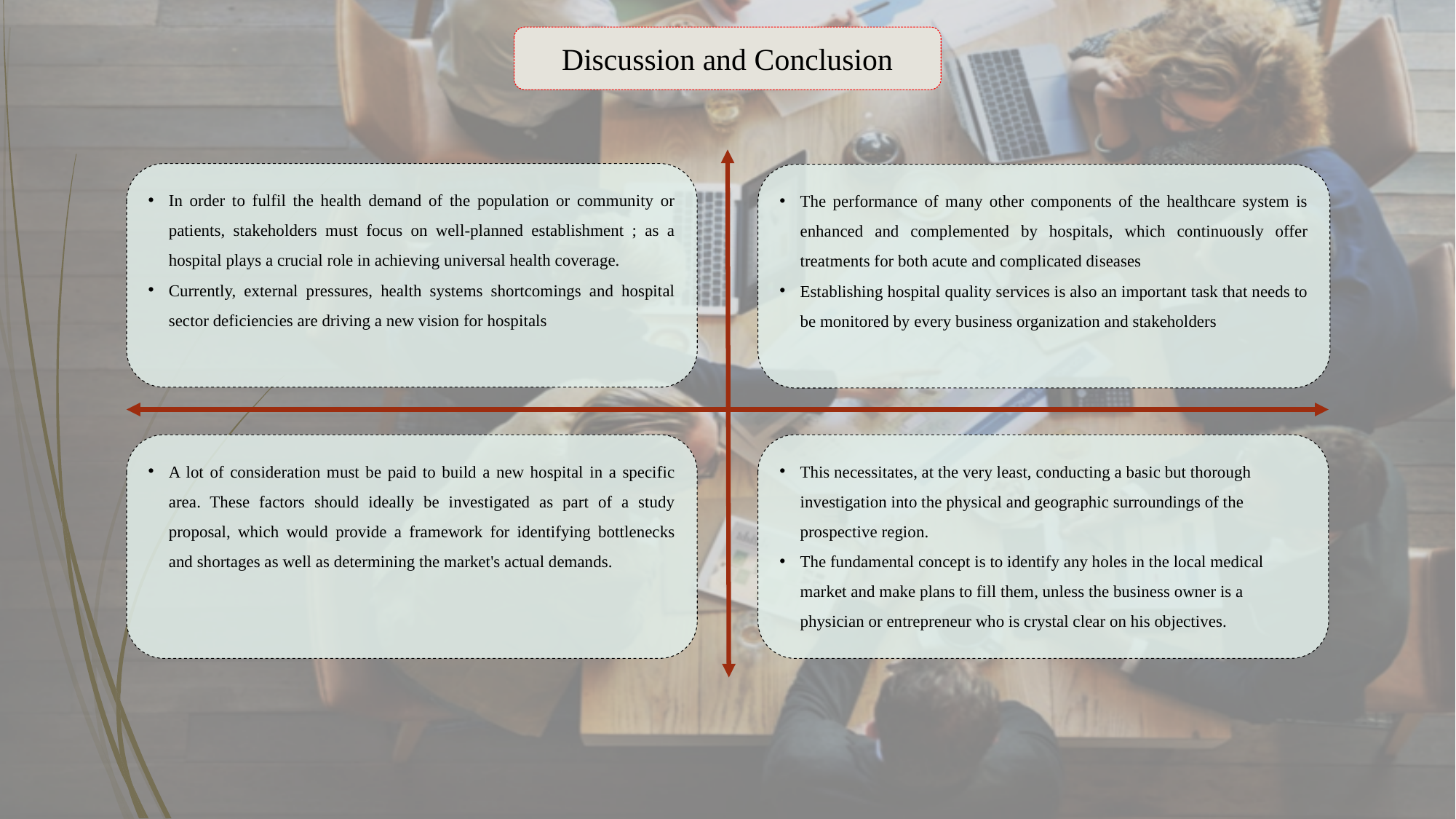

Discussion and Conclusion

In order to fulfil the health demand of the population or community or patients, stakeholders must focus on well-planned establishment ; as a hospital plays a crucial role in achieving universal health coverage.
Currently, external pressures, health systems shortcomings and hospital sector deficiencies are driving a new vision for hospitals
The performance of many other components of the healthcare system is enhanced and complemented by hospitals, which continuously offer treatments for both acute and complicated diseases
Establishing hospital quality services is also an important task that needs to be monitored by every business organization and stakeholders
A lot of consideration must be paid to build a new hospital in a specific area. These factors should ideally be investigated as part of a study proposal, which would provide a framework for identifying bottlenecks and shortages as well as determining the market's actual demands.
This necessitates, at the very least, conducting a basic but thorough investigation into the physical and geographic surroundings of the prospective region.
The fundamental concept is to identify any holes in the local medical market and make plans to fill them, unless the business owner is a physician or entrepreneur who is crystal clear on his objectives.